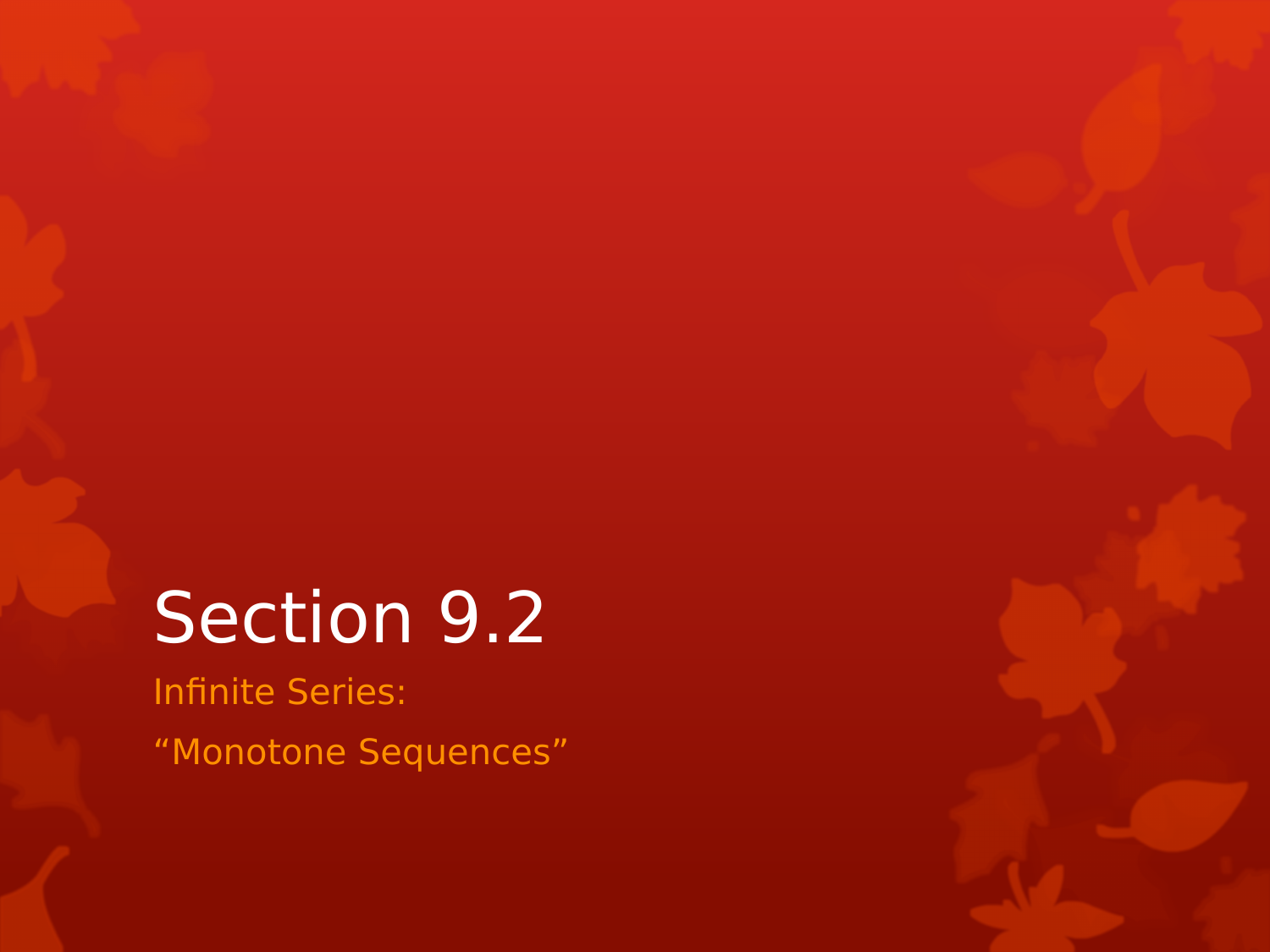

# Section 9.2
Infinite Series:
“Monotone Sequences”